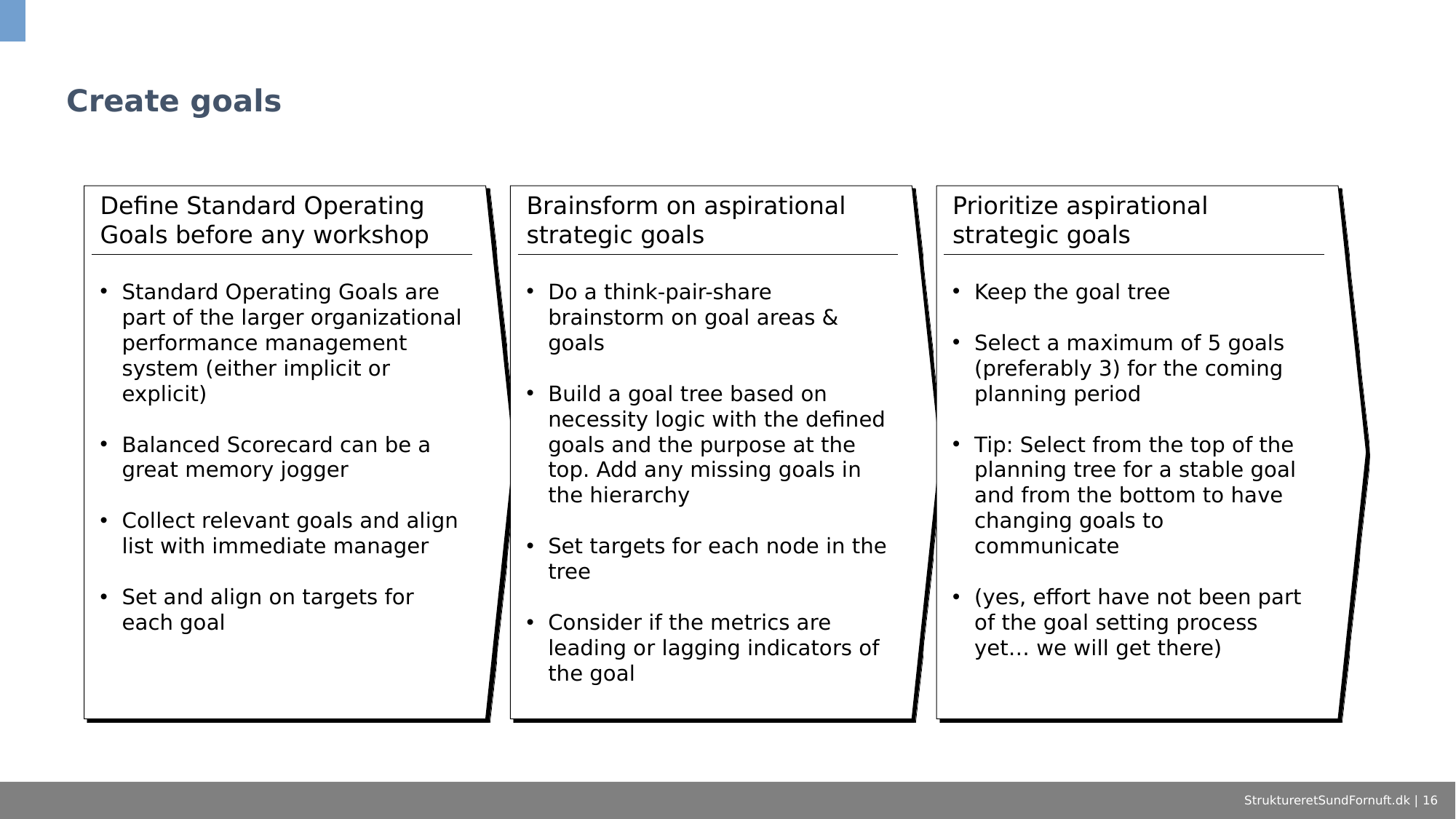

# Create goals

Define Standard Operating Goals before any workshop
Standard Operating Goals are part of the larger organizational performance management system (either implicit or explicit)

Balanced Scorecard can be a great memory jogger

Collect relevant goals and align list with immediate manager

Set and align on targets for each goal

Brainsform on aspirational strategic goals
Do a think-pair-share brainstorm on goal areas & goals

Build a goal tree based on necessity logic with the defined goals and the purpose at the top. Add any missing goals in the hierarchy

Set targets for each node in the tree

Consider if the metrics are leading or lagging indicators of the goal

Prioritize aspirational strategic goals
Keep the goal tree

Select a maximum of 5 goals (preferably 3) for the coming planning period

Tip: Select from the top of the planning tree for a stable goal and from the bottom to have changing goals to communicate

(yes, effort have not been part of the goal setting process yet… we will get there)
StruktureretSundFornuft.dk | 16